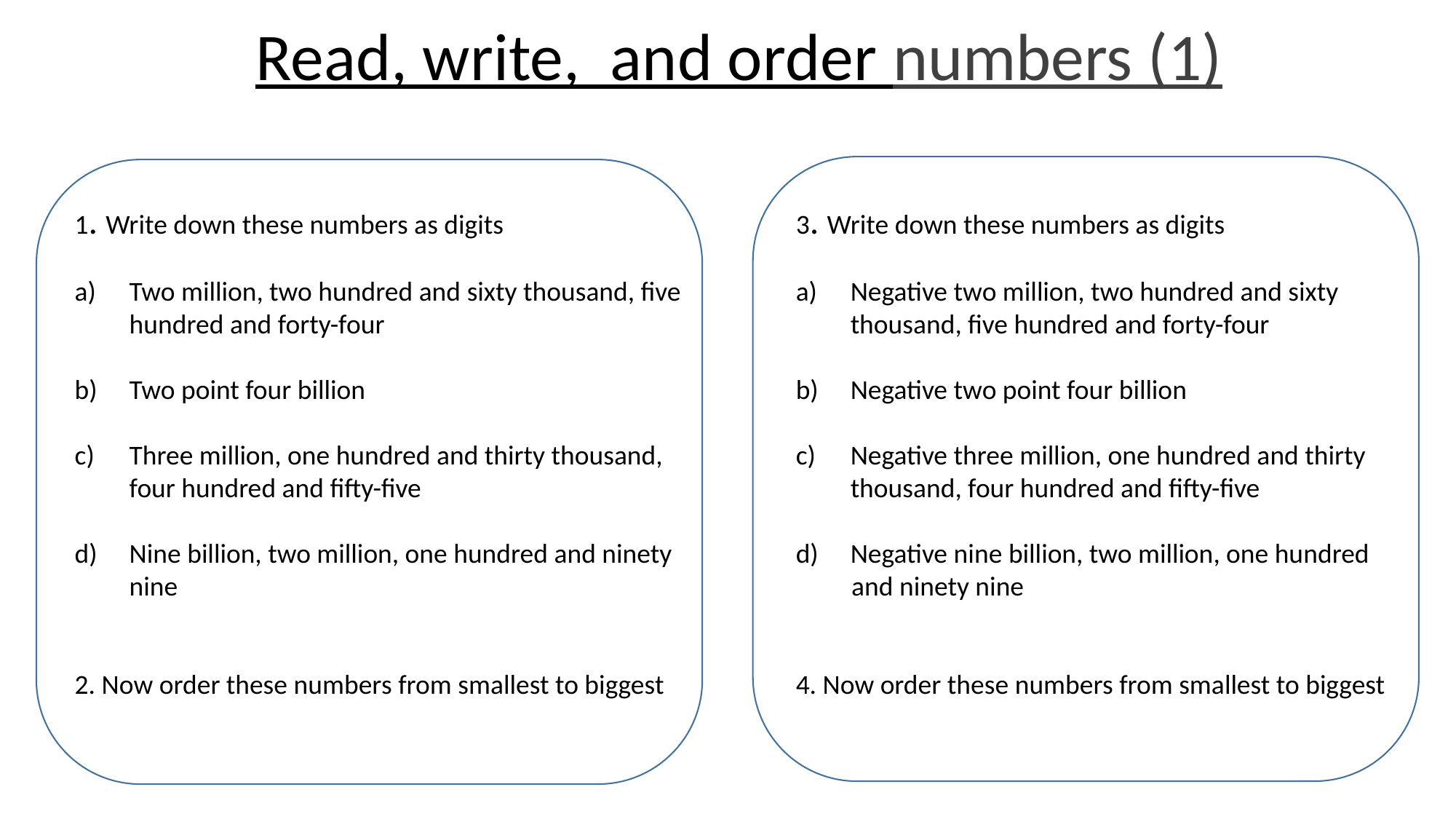

# Read, write,  and order numbers (1)

1. Write down these numbers as digits

Two million, two hundred and sixty thousand, five hundred and forty-four

Two point four billion

Three million, one hundred and thirty thousand, four hundred and fifty-five

Nine billion, two million, one hundred and ninety nine

2. Now order these numbers from smallest to biggest

3. Write down these numbers as digits

Negative two million, two hundred and sixty thousand, five hundred and forty-four

Negative two point four billion

Negative three million, one hundred and thirty thousand, four hundred and fifty-five

Negative nine billion, two million, one hundred
         and ninety nine

4. Now order these numbers from smallest to biggest